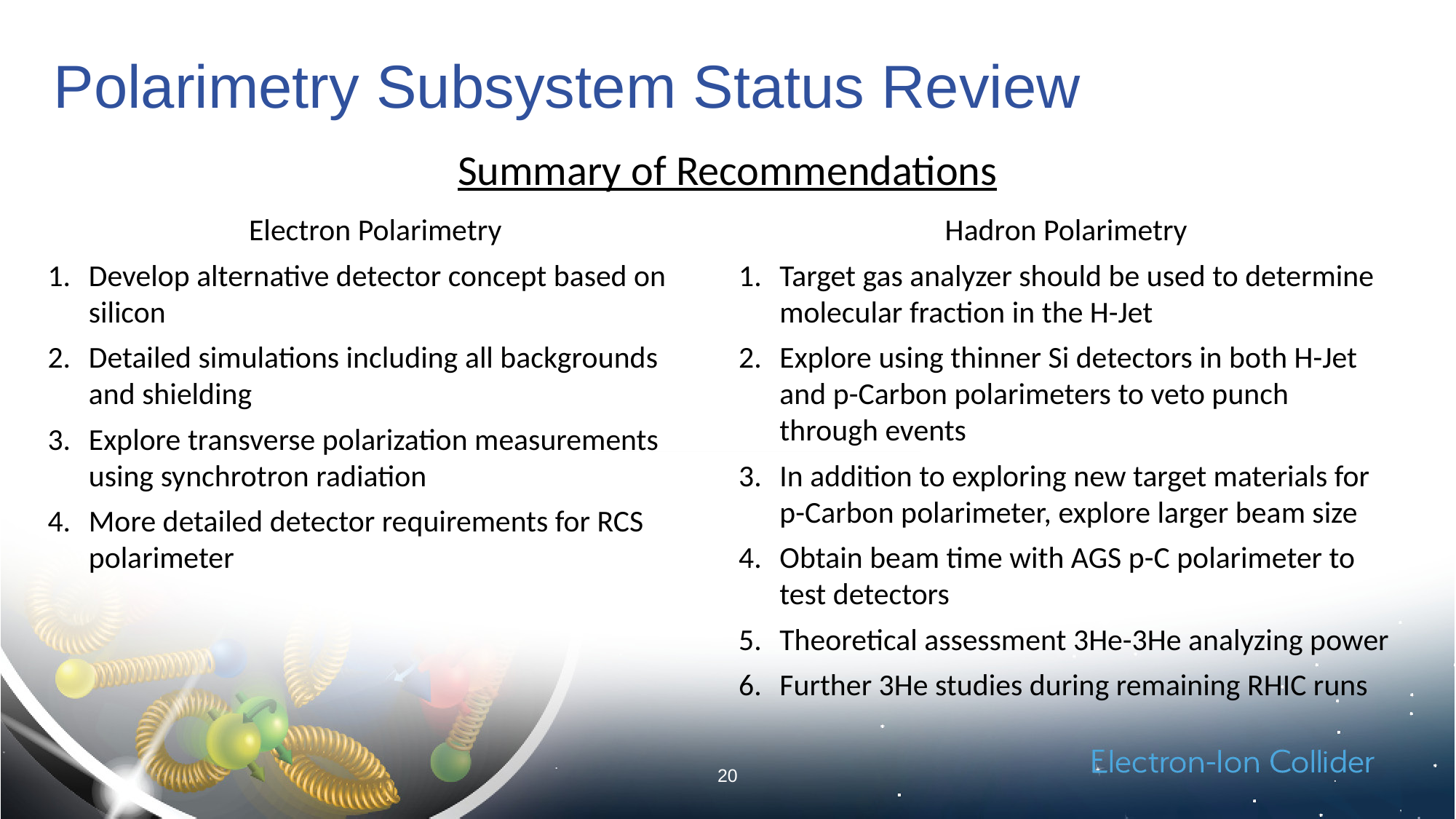

# Polarimetry Subsystem Status Review
Summary of Recommendations
Electron Polarimetry
Develop alternative detector concept based on silicon
Detailed simulations including all backgrounds and shielding
Explore transverse polarization measurements using synchrotron radiation
More detailed detector requirements for RCS polarimeter

Hadron Polarimetry
Target gas analyzer should be used to determine molecular fraction in the H-Jet
Explore using thinner Si detectors in both H-Jet and p-Carbon polarimeters to veto punch through events
In addition to exploring new target materials for p-Carbon polarimeter, explore larger beam size
Obtain beam time with AGS p-C polarimeter to test detectors
Theoretical assessment 3He-3He analyzing power
Further 3He studies during remaining RHIC runs
20